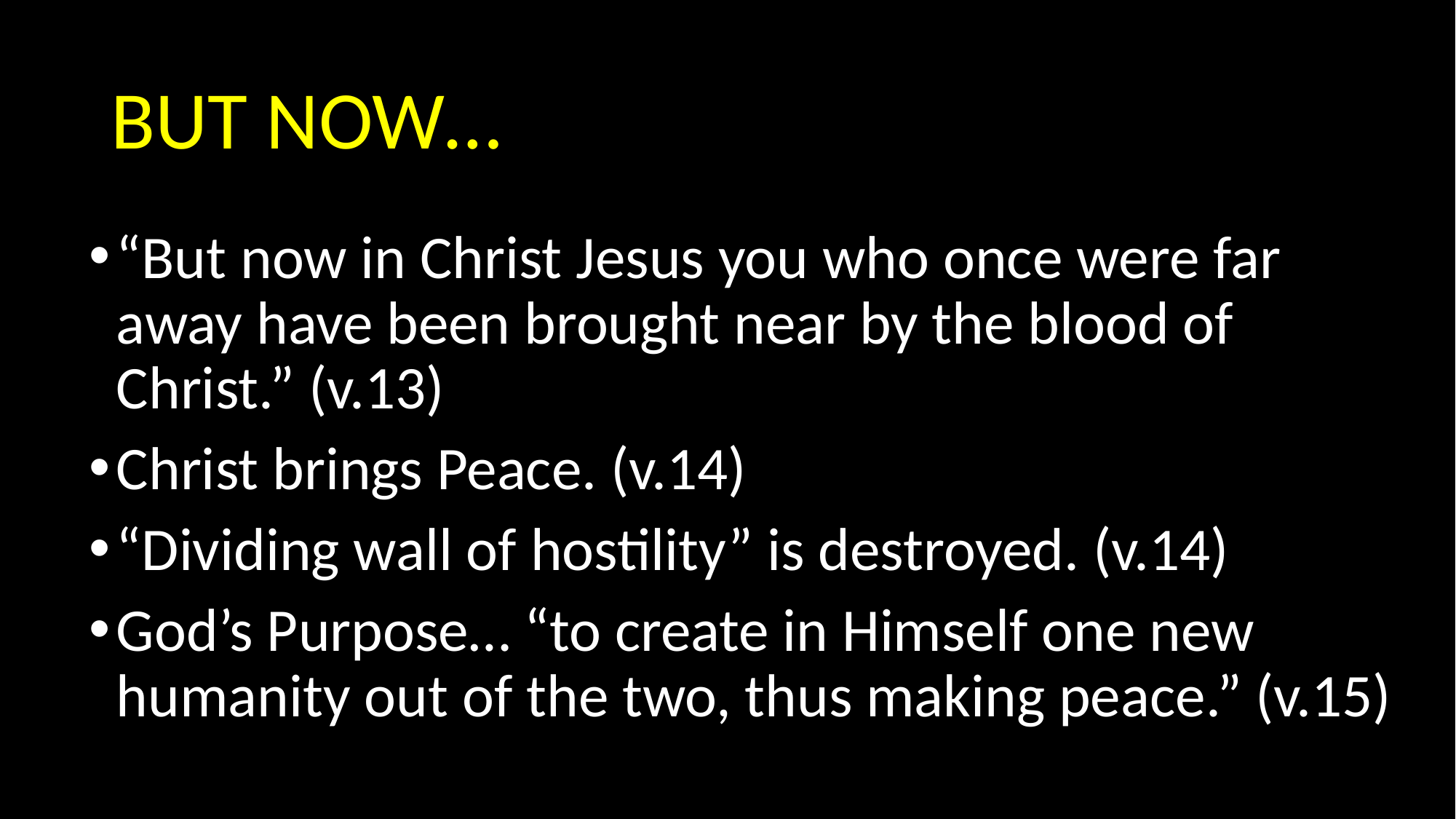

# BUT NOW…
“But now in Christ Jesus you who once were far away have been brought near by the blood of Christ.” (v.13)
Christ brings Peace. (v.14)
“Dividing wall of hostility” is destroyed. (v.14)
God’s Purpose… “to create in Himself one new humanity out of the two, thus making peace.” (v.15)